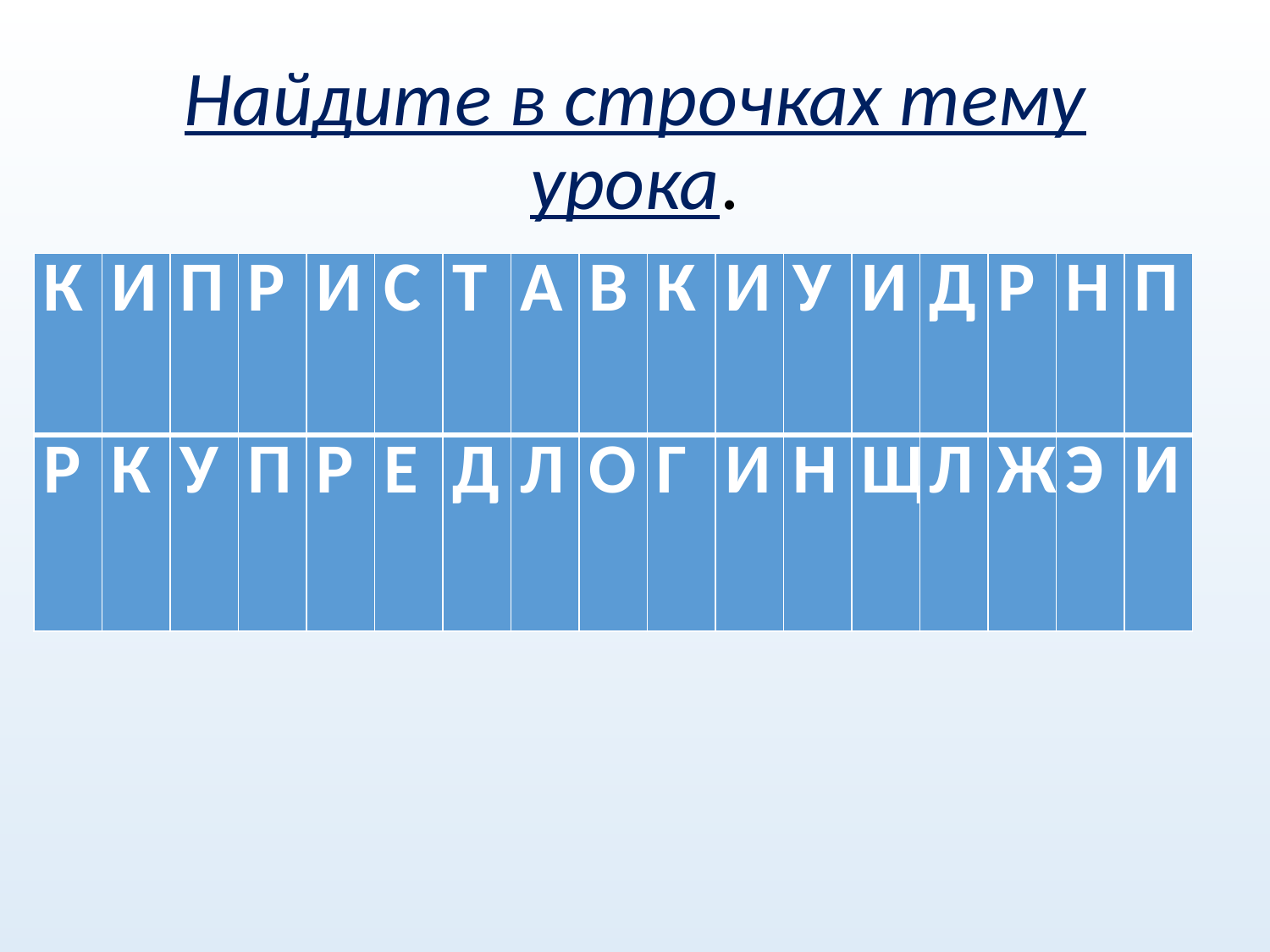

# Найдите в строчках тему урока.
| К | И | П | Р | И | С | Т | А | В | К | И | У | И | Д | Р | Н | П |
| --- | --- | --- | --- | --- | --- | --- | --- | --- | --- | --- | --- | --- | --- | --- | --- | --- |
| Р | К | У | П | Р | Е | Д | Л | О | Г | И | Н | Щ | Л | Ж | Э | И |